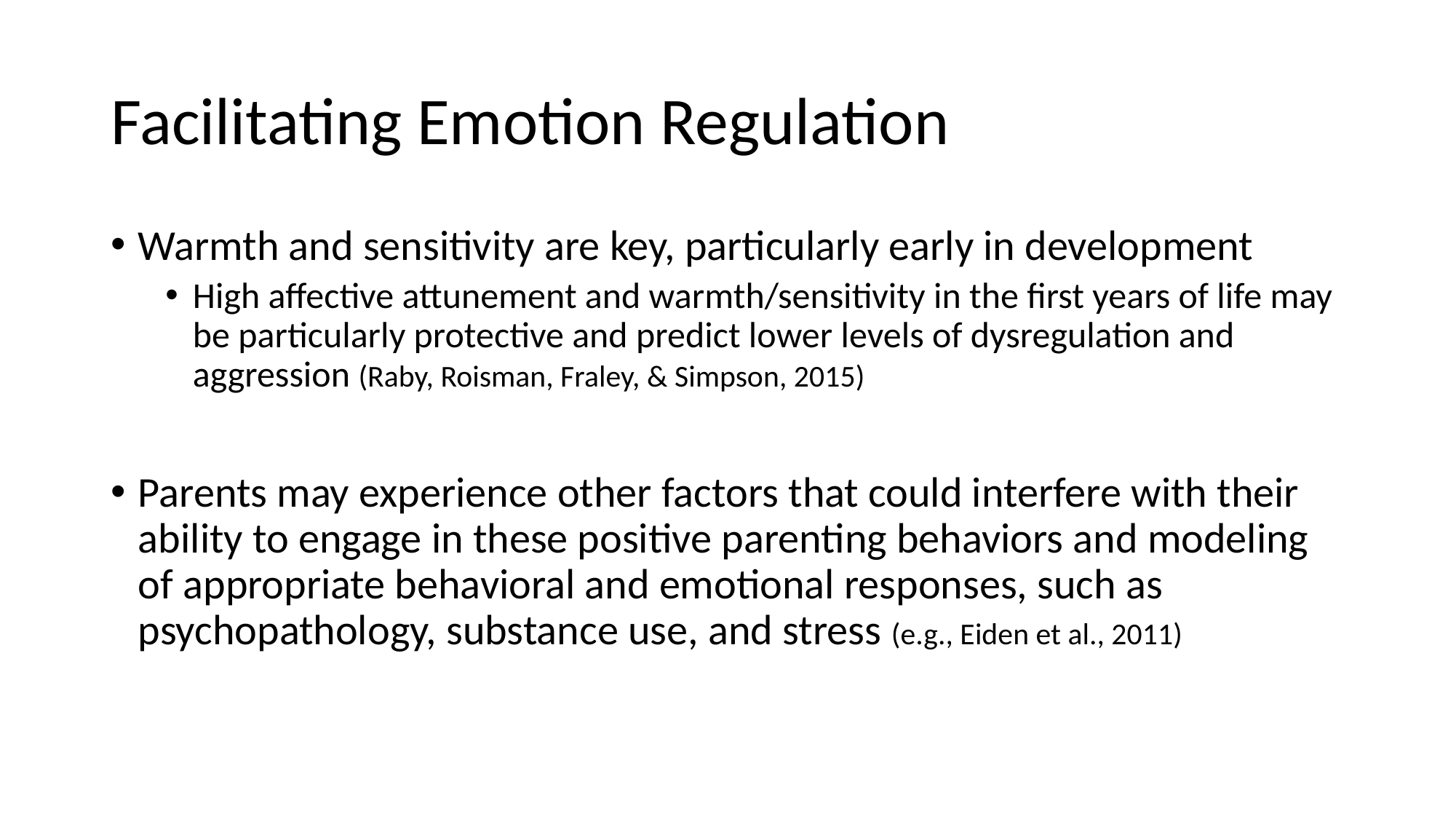

# Facilitating Emotion Regulation
Warmth and sensitivity are key, particularly early in development
High affective attunement and warmth/sensitivity in the first years of life may be particularly protective and predict lower levels of dysregulation and aggression (Raby, Roisman, Fraley, & Simpson, 2015)

Parents may experience other factors that could interfere with their ability to engage in these positive parenting behaviors and modeling of appropriate behavioral and emotional responses, such as psychopathology, substance use, and stress (e.g., Eiden et al., 2011)